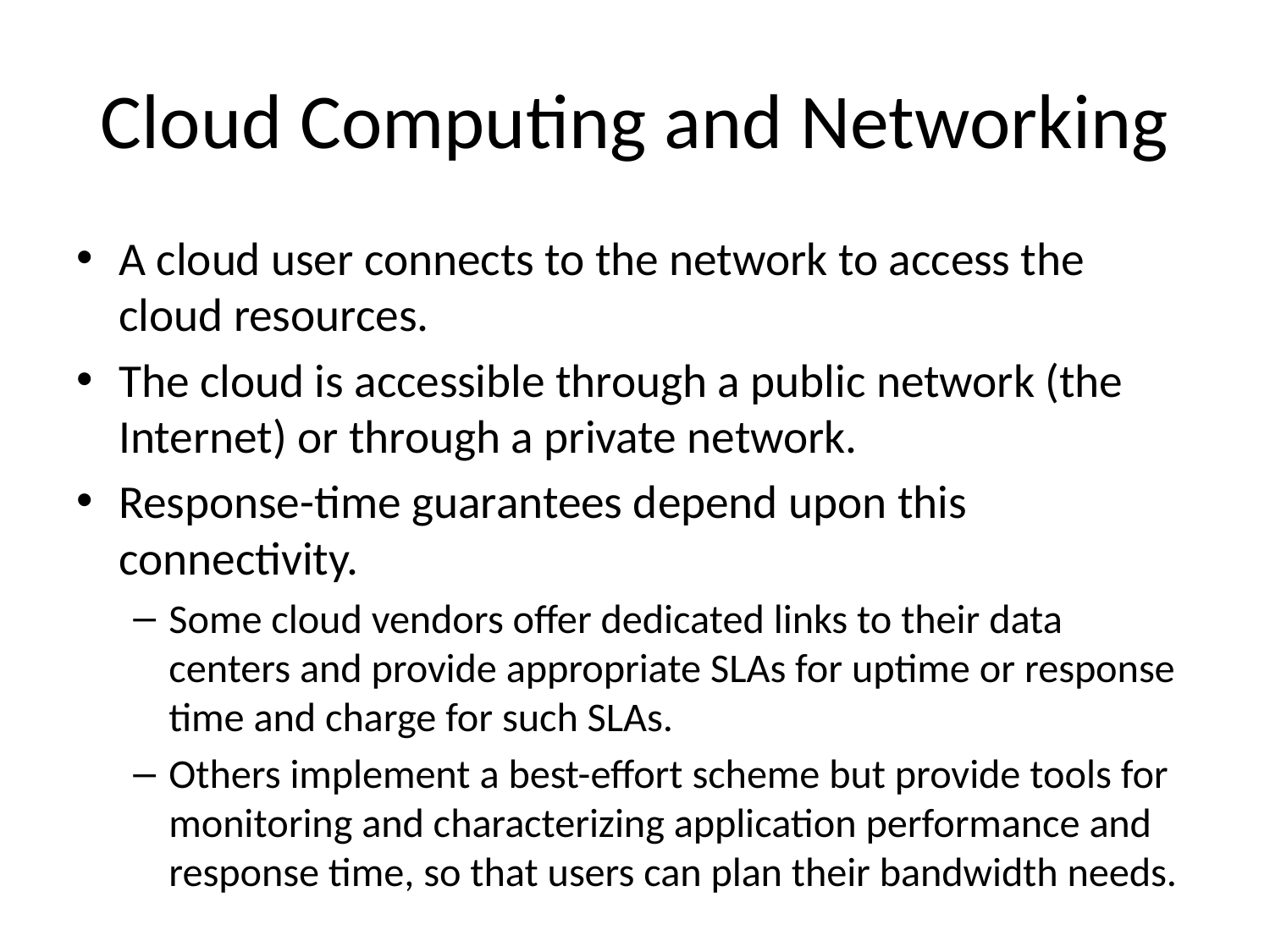

# Cloud Computing and Networking
A cloud user connects to the network to access the cloud resources.
The cloud is accessible through a public network (the Internet) or through a private network.
Response-time guarantees depend upon this connectivity.
Some cloud vendors offer dedicated links to their data centers and provide appropriate SLAs for uptime or response time and charge for such SLAs.
Others implement a best-effort scheme but provide tools for monitoring and characterizing application performance and response time, so that users can plan their bandwidth needs.